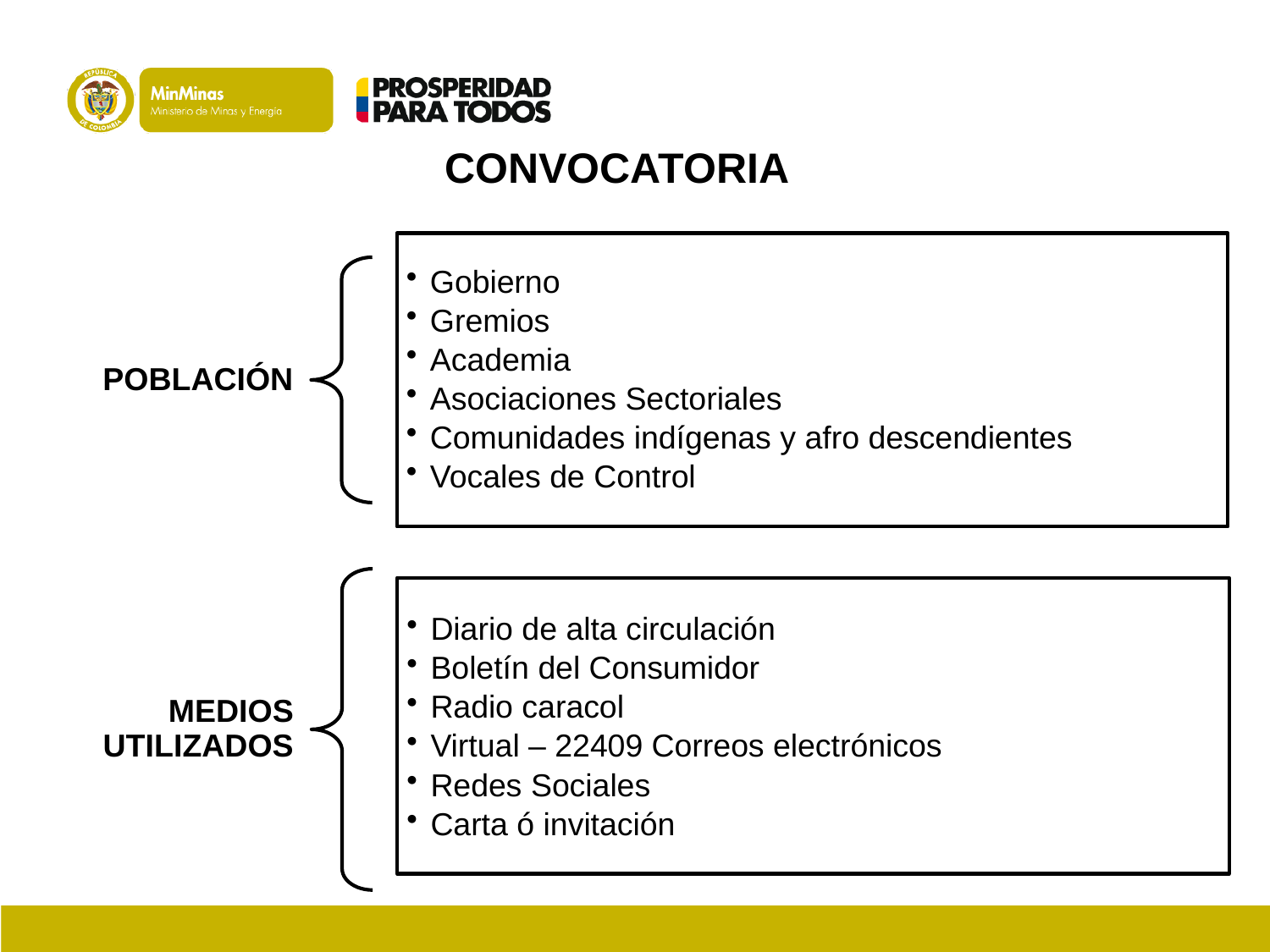

CONVOCATORIA
POBLACIÓN
Gobierno
Gremios
Academia
Asociaciones Sectoriales
Comunidades indígenas y afro descendientes
Vocales de Control
MEDIOS UTILIZADOS

Diario de alta circulación
Boletín del Consumidor
Radio caracol
Virtual – 22409 Correos electrónicos
Redes Sociales
Carta ó invitación